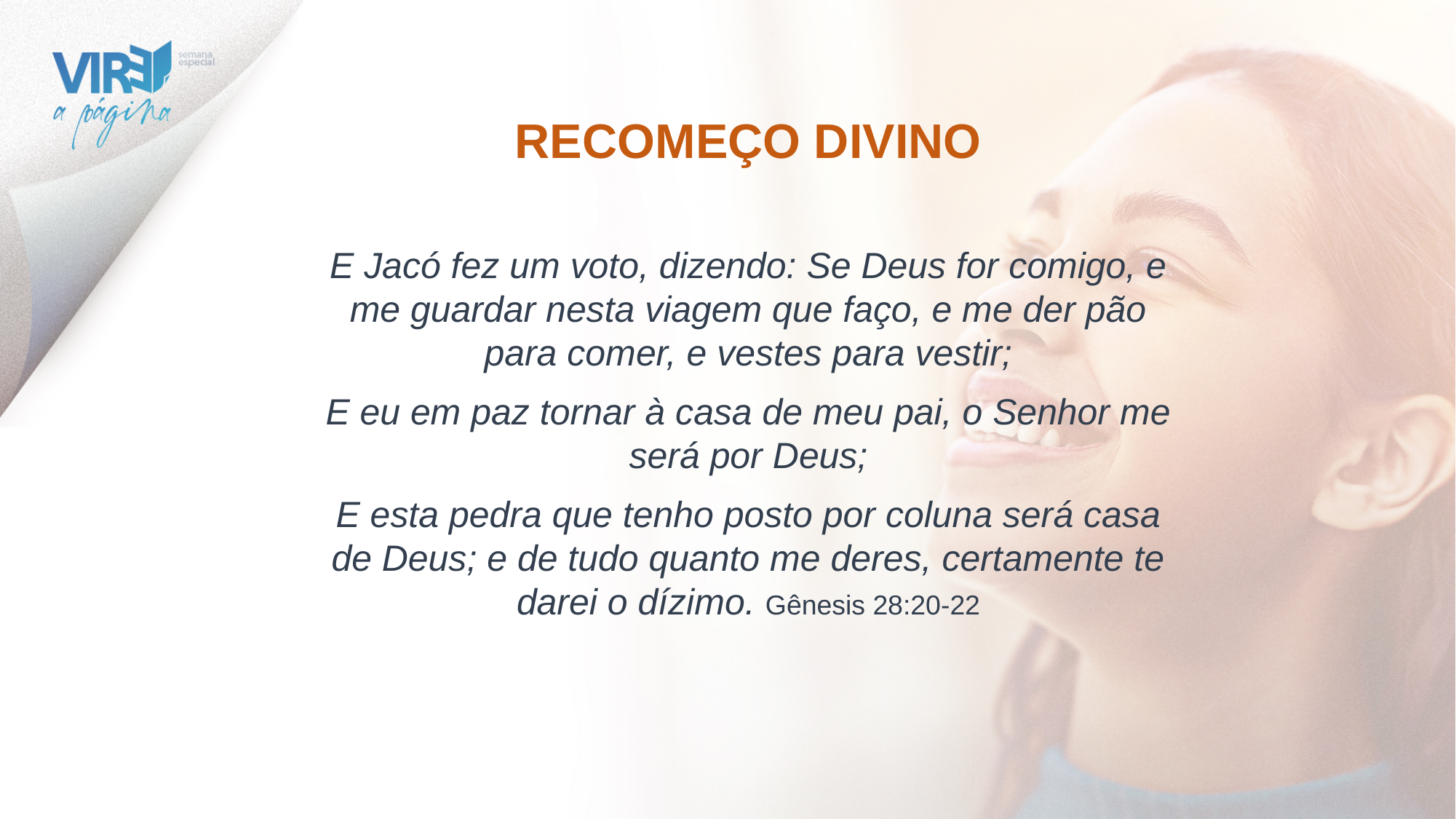

RECOMEÇO DIVINO

E Jacó fez um voto, dizendo: Se Deus for comigo, e me guardar nesta viagem que faço, e me der pão para comer, e vestes para vestir;
E eu em paz tornar à casa de meu pai, o Senhor me será por Deus;
E esta pedra que tenho posto por coluna será casa de Deus; e de tudo quanto me deres, certamente te darei o dízimo. Gênesis 28:20-22